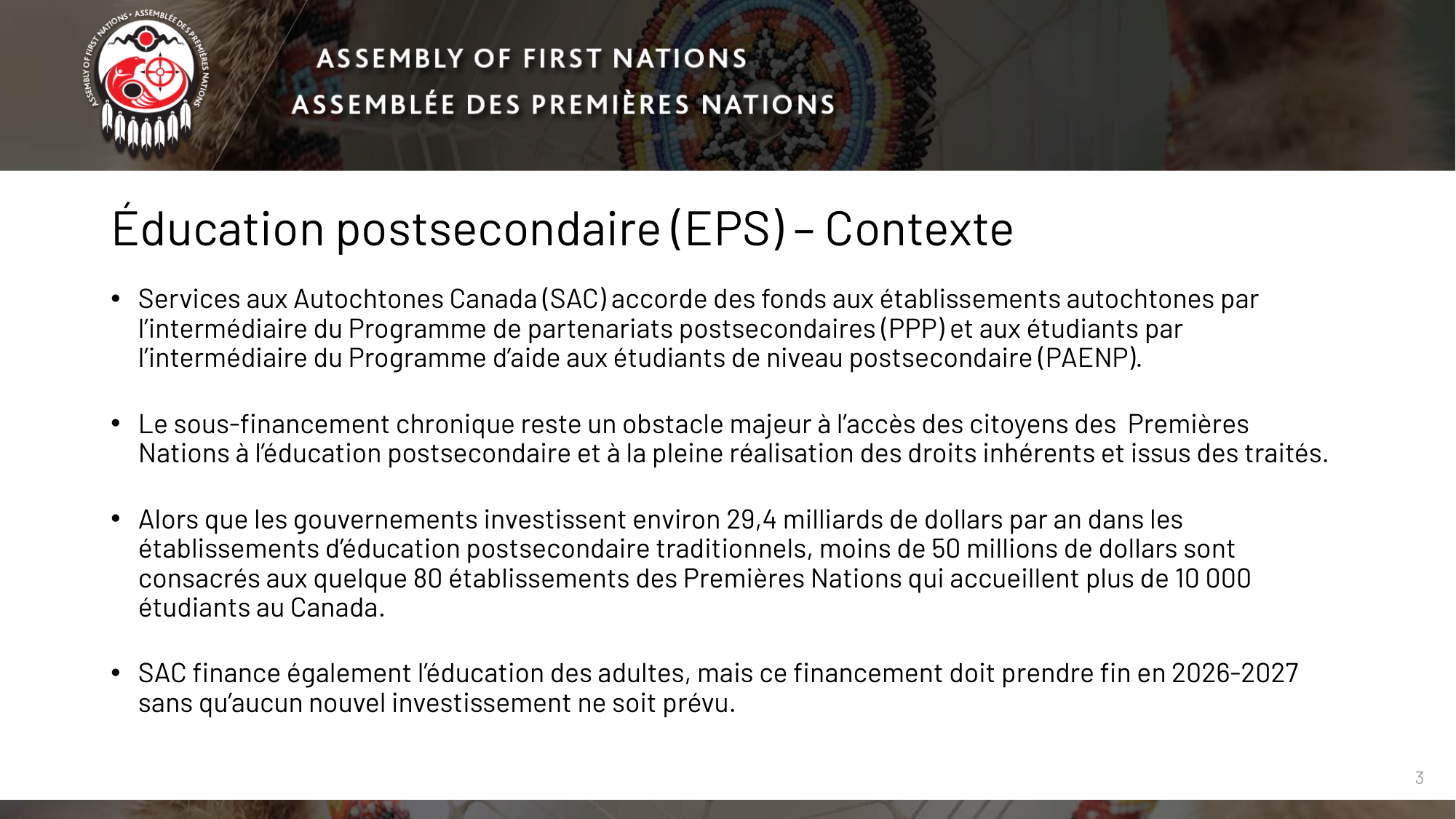

# Éducation postsecondaire (EPS) – Contexte
Services aux Autochtones Canada (SAC) accorde des fonds aux établissements autochtones par l’intermédiaire du Programme de partenariats postsecondaires (PPP) et aux étudiants par l’intermédiaire du Programme d’aide aux étudiants de niveau postsecondaire (PAENP).
Le sous-financement chronique reste un obstacle majeur à l’accès des citoyens des  Premières Nations à l’éducation postsecondaire et à la pleine réalisation des droits inhérents et issus des traités.
Alors que les gouvernements investissent environ 29,4 milliards de dollars par an dans les établissements d’éducation postsecondaire traditionnels, moins de 50 millions de dollars sont consacrés aux quelque 80 établissements des Premières Nations qui accueillent plus de 10 000 étudiants au Canada.
SAC finance également l’éducation des adultes, mais ce financement doit prendre fin en 2026-2027 sans qu’aucun nouvel investissement ne soit prévu.
3